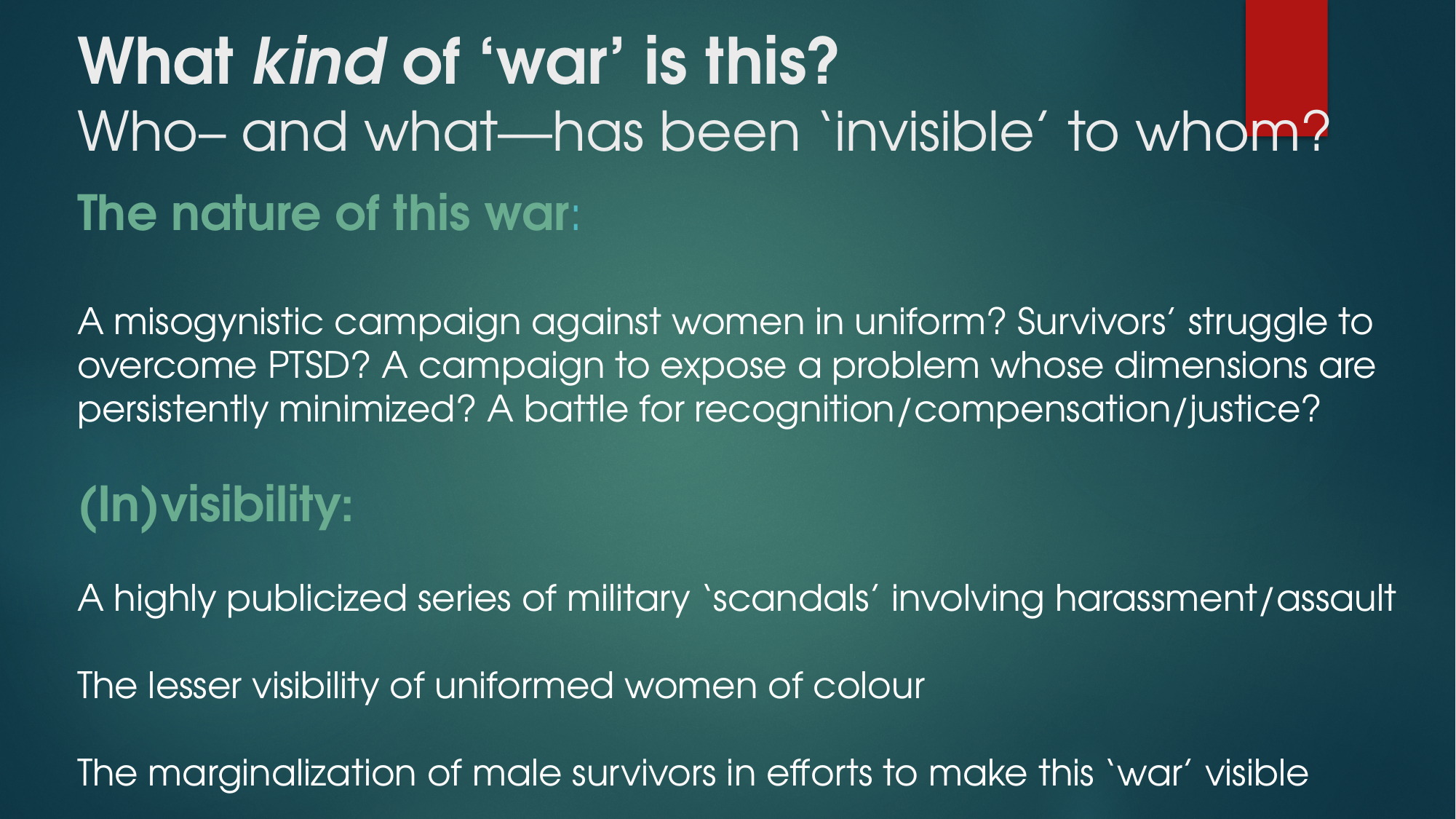

# What kind of ‘war’ is this? Who– and what—has been ‘invisible’ to whom?

The nature of this war:

A misogynistic campaign against women in uniform? Survivors’ struggle to overcome PTSD? A campaign to expose a problem whose dimensions are persistently minimized? A battle for recognition/compensation/justice?

(In)visibility:

A highly publicized series of military ‘scandals’ involving harassment/assault

The lesser visibility of uniformed women of colour

The marginalization of male survivors in efforts to make this ‘war’ visible